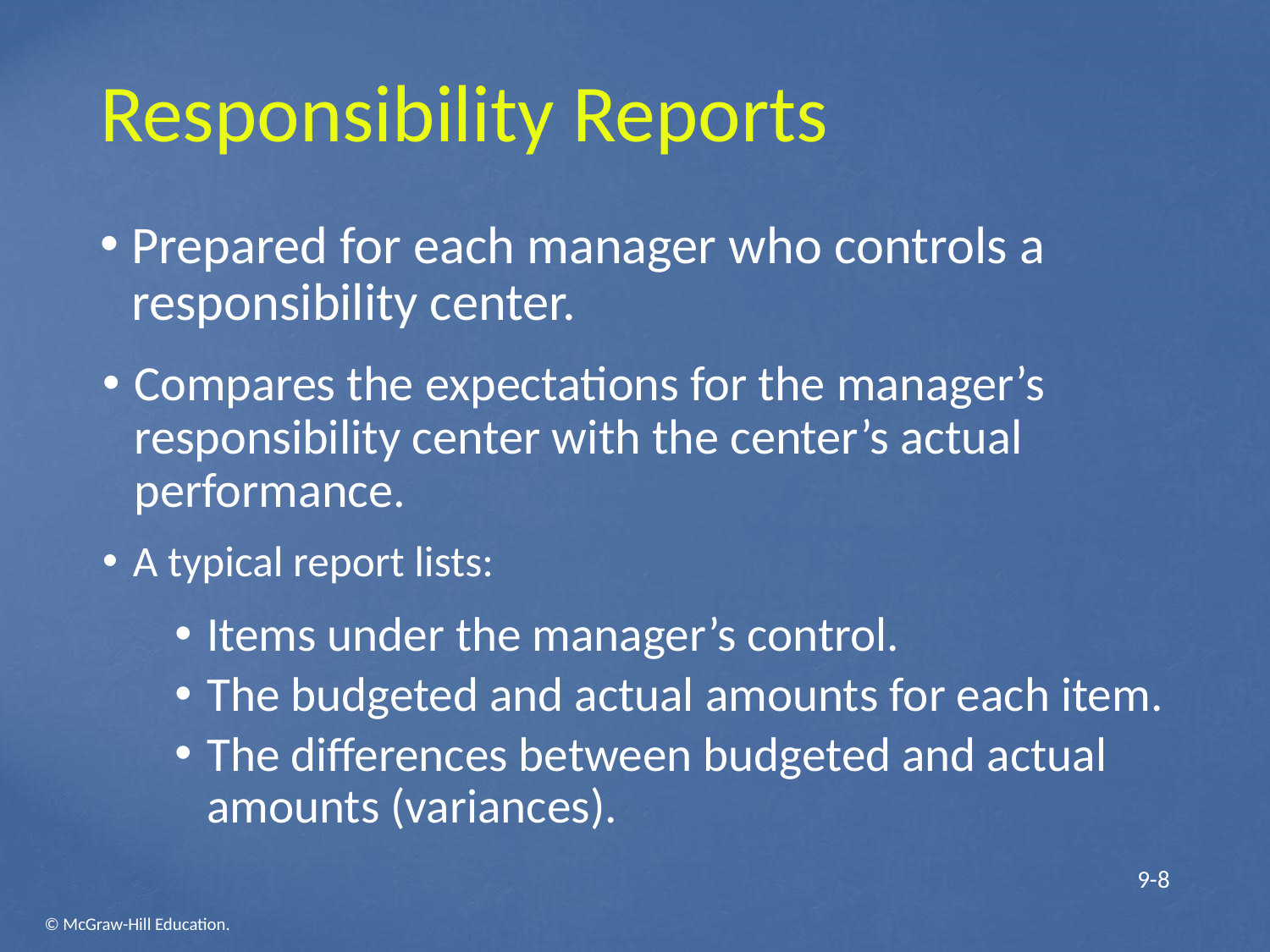

# Responsibility Reports
Prepared for each manager who controls a responsibility center.
Compares the expectations for the manager’s responsibility center with the center’s actual performance.
A typical report lists:
Items under the manager’s control.
The budgeted and actual amounts for each item.
The differences between budgeted and actual amounts (variances).
 9-8